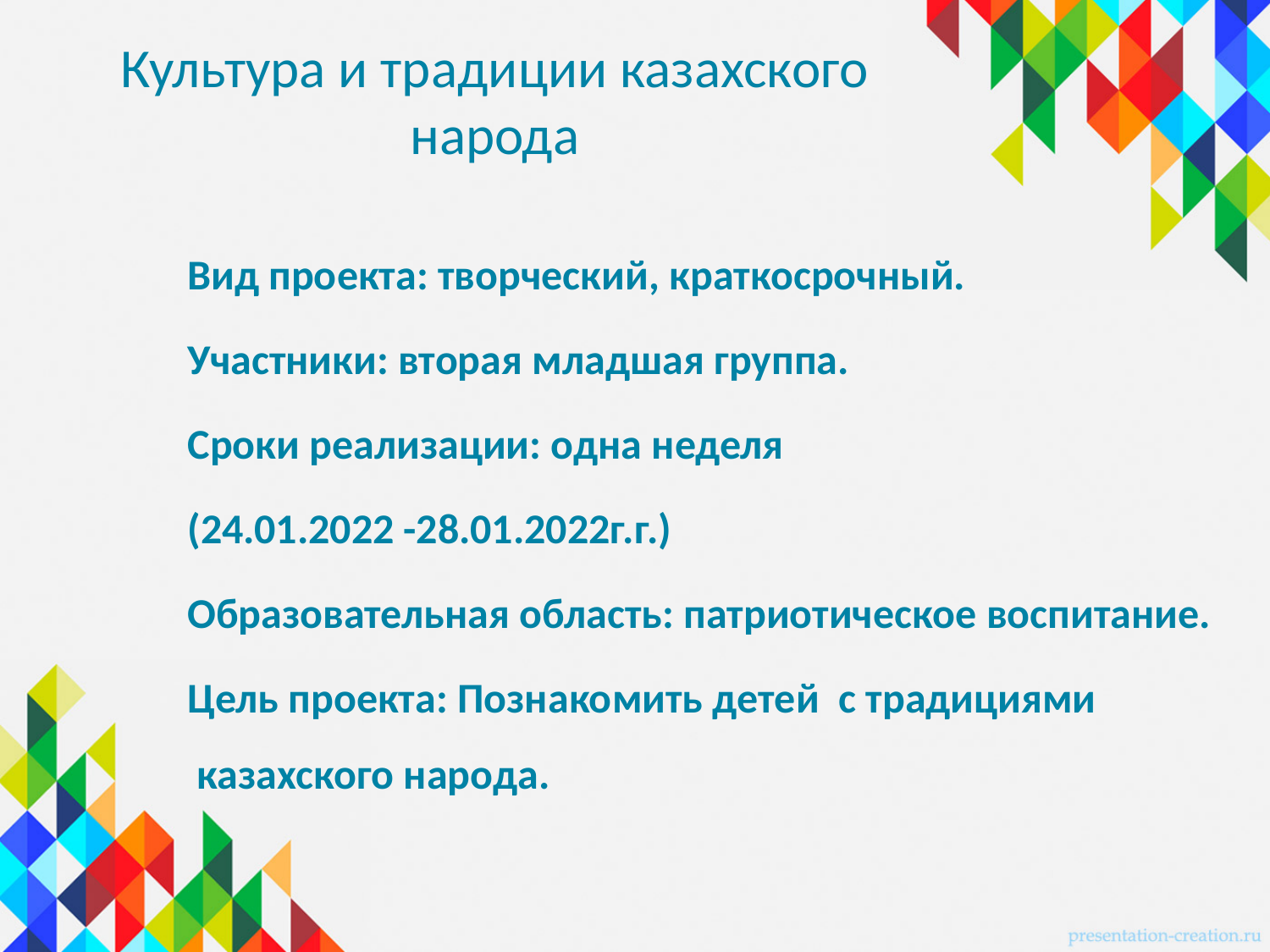

# Культура и традиции казахского народа
Вид проекта: творческий, краткосрочный.
Участники: вторая младшая группа.
Сроки реализации: одна неделя
(24.01.2022 -28.01.2022г.г.)
Образовательная область: патриотическое воспитание.
Цель проекта: Познакомить детей  с традициями  казахского народа.